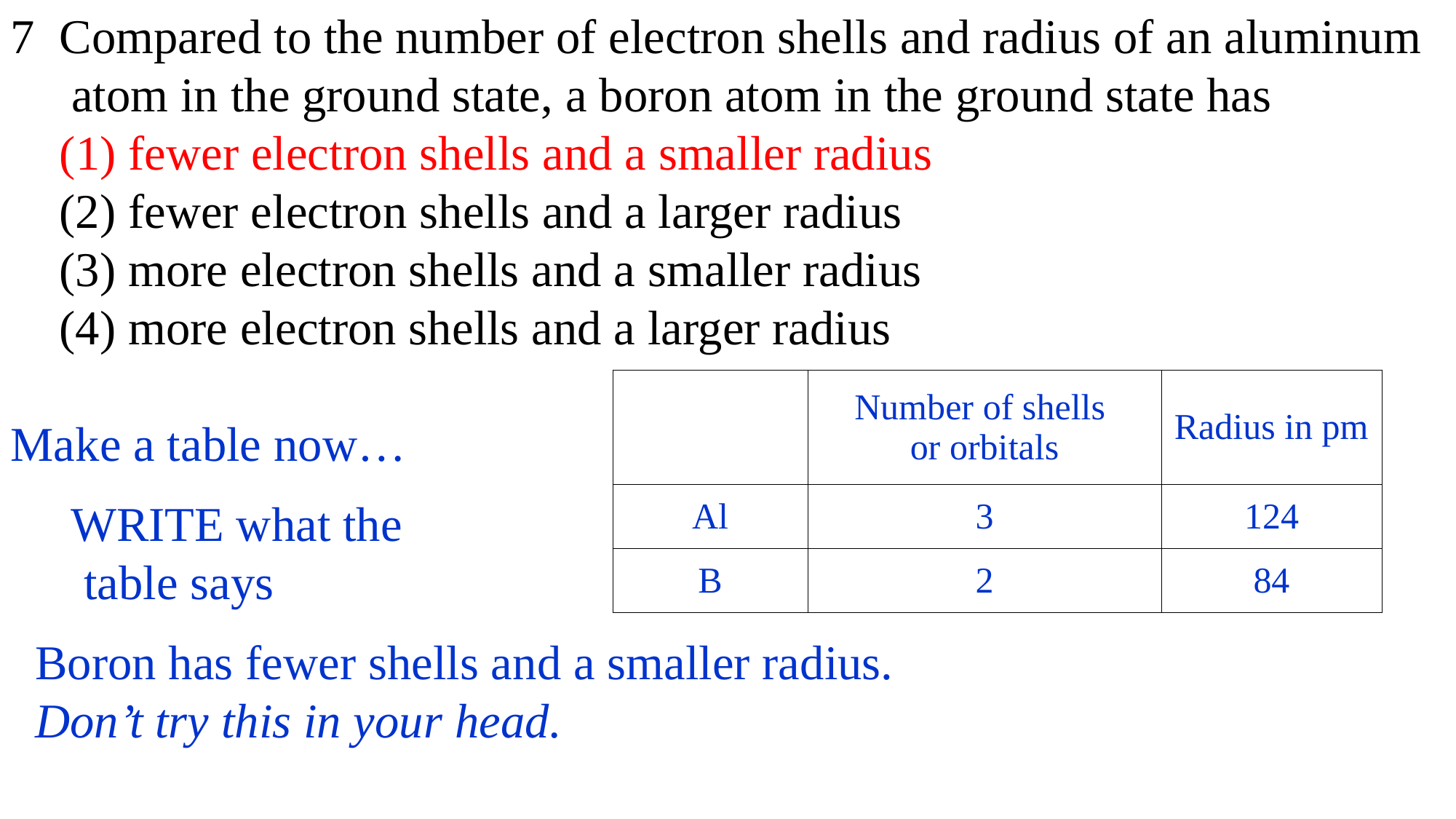

7  Compared to the number of electron shells and radius of an aluminum
     atom in the ground state, a boron atom in the ground state has
    (1) fewer electron shells and a smaller radius
    (2) fewer electron shells and a larger radius
    (3) more electron shells and a smaller radius
    (4) more electron shells and a larger radius
Make a table now…
     WRITE what the
      table says
  Boron has fewer shells and a smaller radius.
  Don’t try this in your head.
|  | Number of shells or orbitals | Radius in pm |
| --- | --- | --- |
| Al | 3 | 124 |
| B | 2 | 84 |